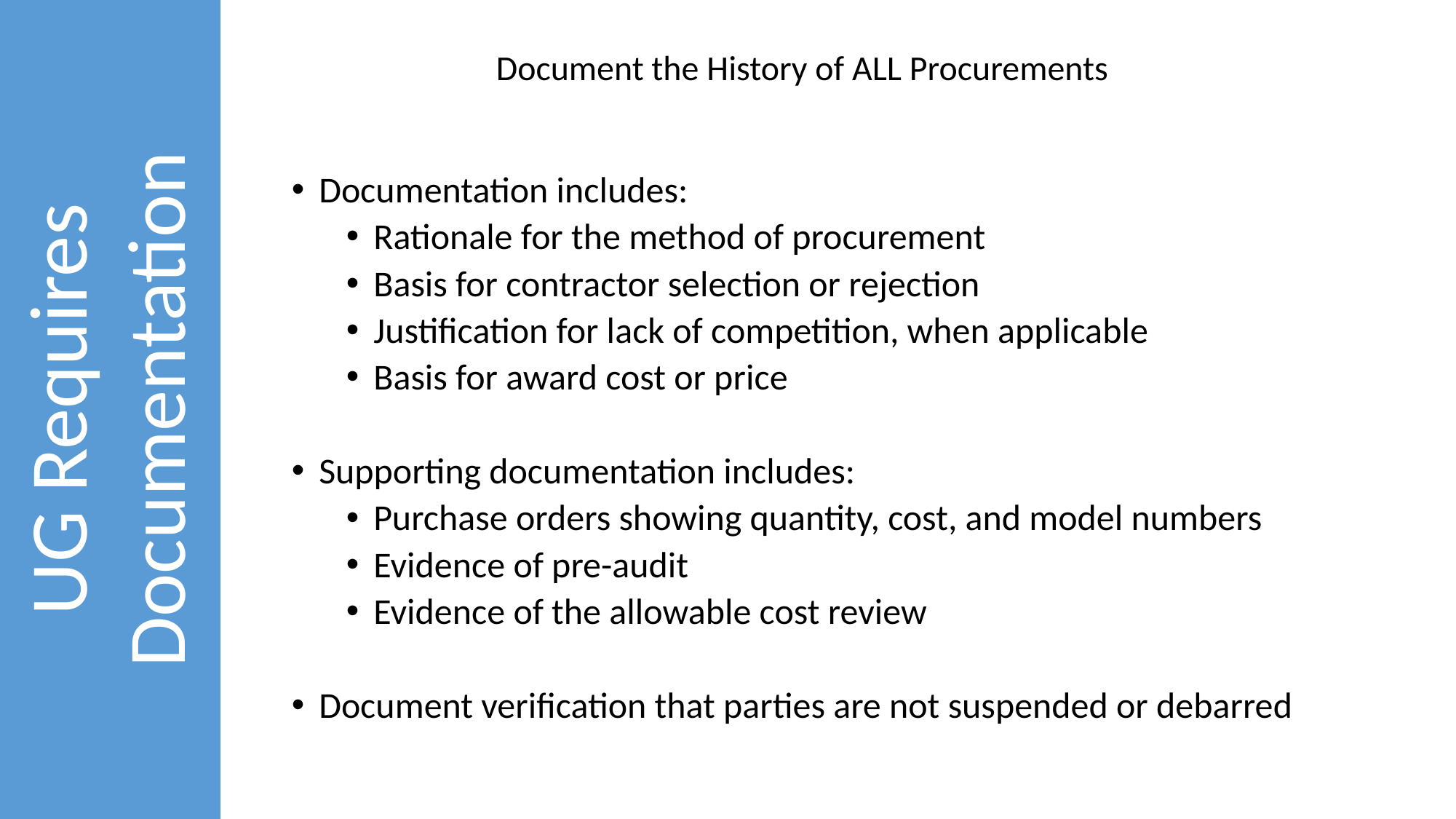

UG Requires Documentation
# Document the History of ALL Procurements
Documentation includes:
Rationale for the method of procurement
Basis for contractor selection or rejection
Justification for lack of competition, when applicable
Basis for award cost or price

Supporting documentation includes:
Purchase orders showing quantity, cost, and model numbers
Evidence of pre-audit
Evidence of the allowable cost review

Document verification that parties are not suspended or debarred